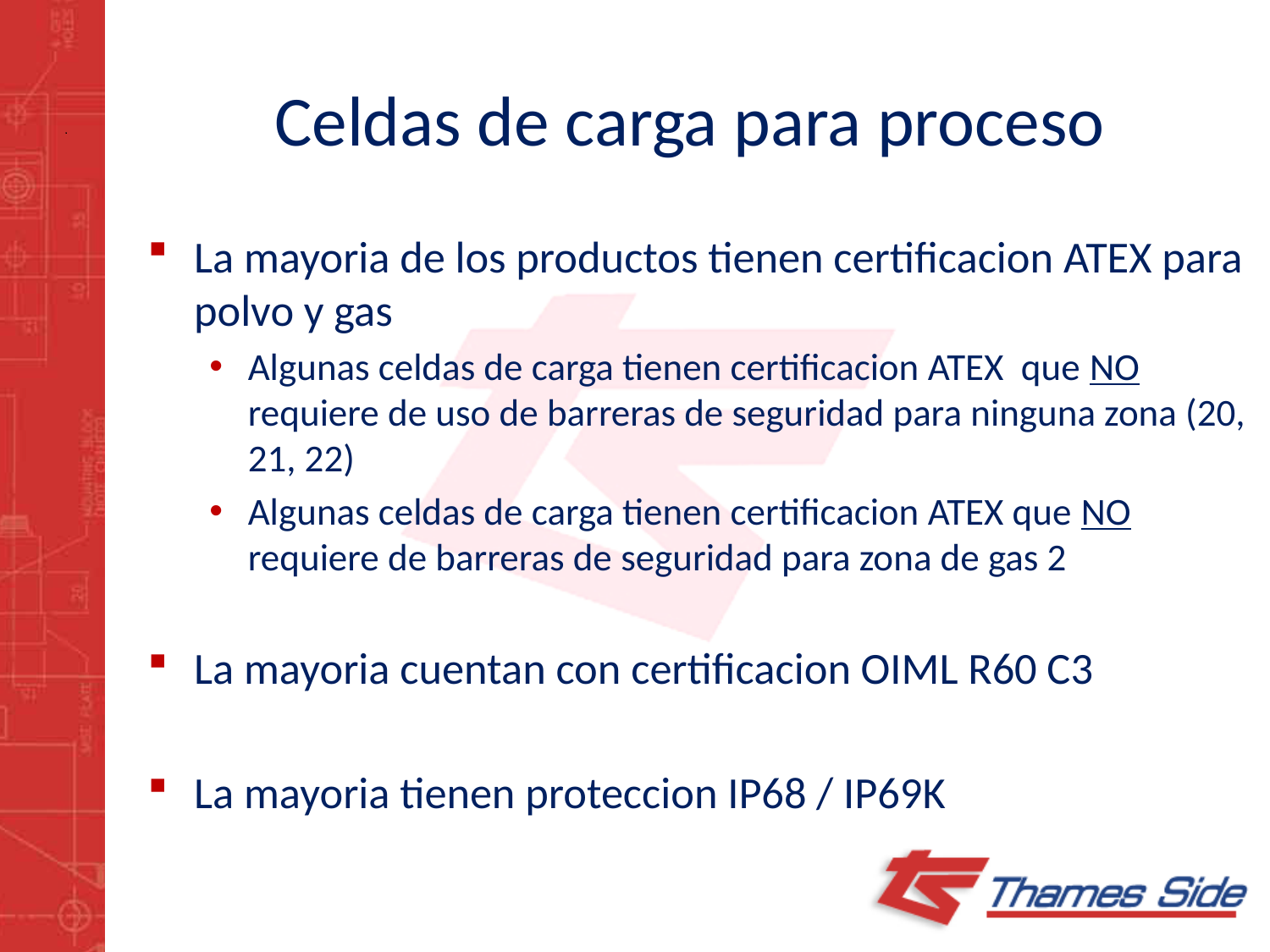

# Celdas de carga para proceso
La mayoria de los productos tienen certificacion ATEX para polvo y gas
Algunas celdas de carga tienen certificacion ATEX  que NO requiere de uso de barreras de seguridad para ninguna zona (20, 21, 22)
Algunas celdas de carga tienen certificacion ATEX que NO requiere de barreras de seguridad para zona de gas 2

La mayoria cuentan con certificacion OIML R60 C3

La mayoria tienen proteccion IP68 / IP69K